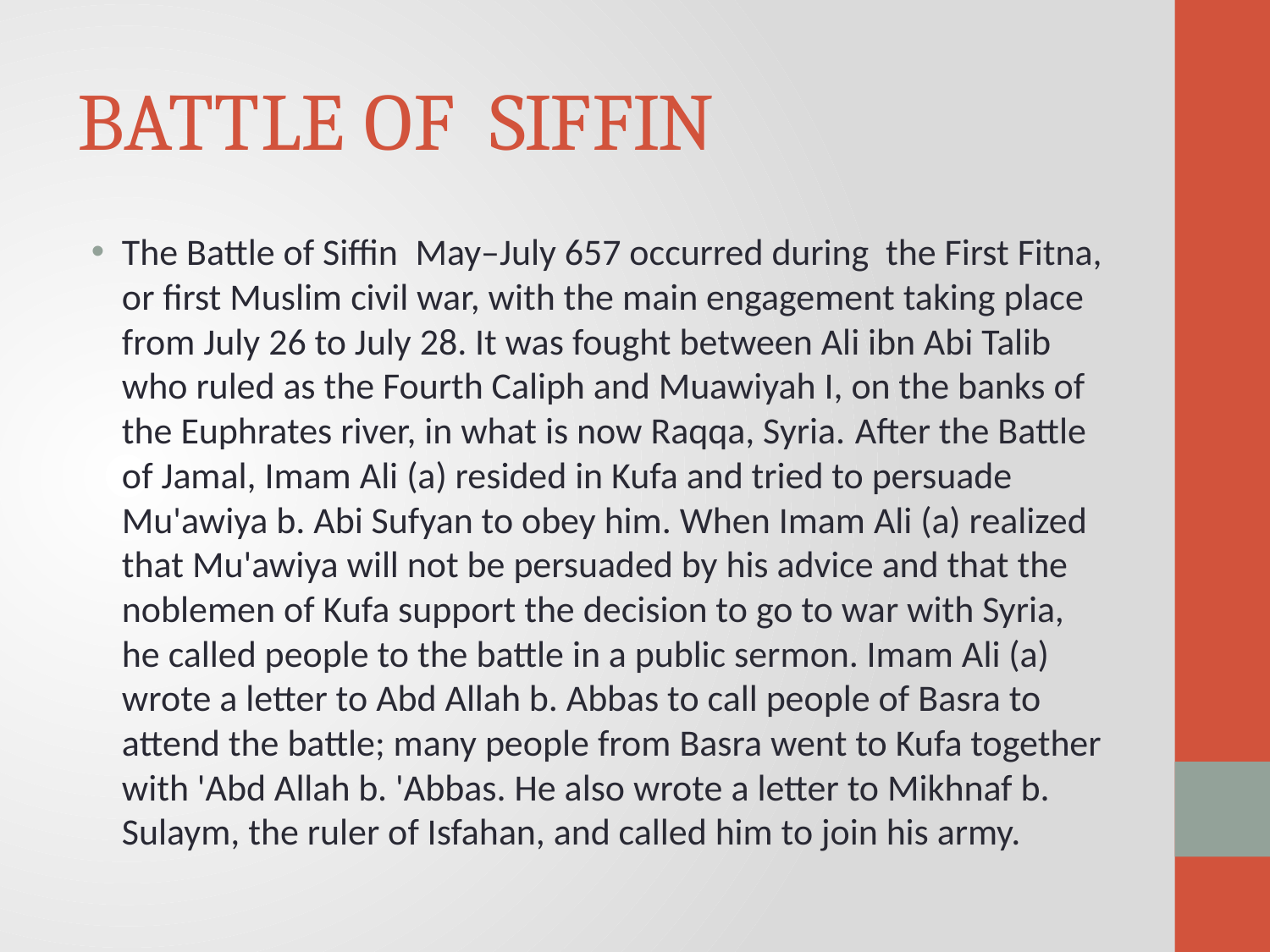

# BATTLE OF  SIFFIN
The Battle of Siffin  May–July 657 occurred during  the First Fitna, or first Muslim civil war, with the main engagement taking place from July 26 to July 28. It was fought between Ali ibn Abi Talib who ruled as the Fourth Caliph and Muawiyah I, on the banks of the Euphrates river, in what is now Raqqa, Syria. After the Battle of Jamal, Imam Ali (a) resided in Kufa and tried to persuade Mu'awiya b. Abi Sufyan to obey him. When Imam Ali (a) realized that Mu'awiya will not be persuaded by his advice and that the noblemen of Kufa support the decision to go to war with Syria, he called people to the battle in a public sermon. Imam Ali (a) wrote a letter to Abd Allah b. Abbas to call people of Basra to attend the battle; many people from Basra went to Kufa together with 'Abd Allah b. 'Abbas. He also wrote a letter to Mikhnaf b. Sulaym, the ruler of Isfahan, and called him to join his army.